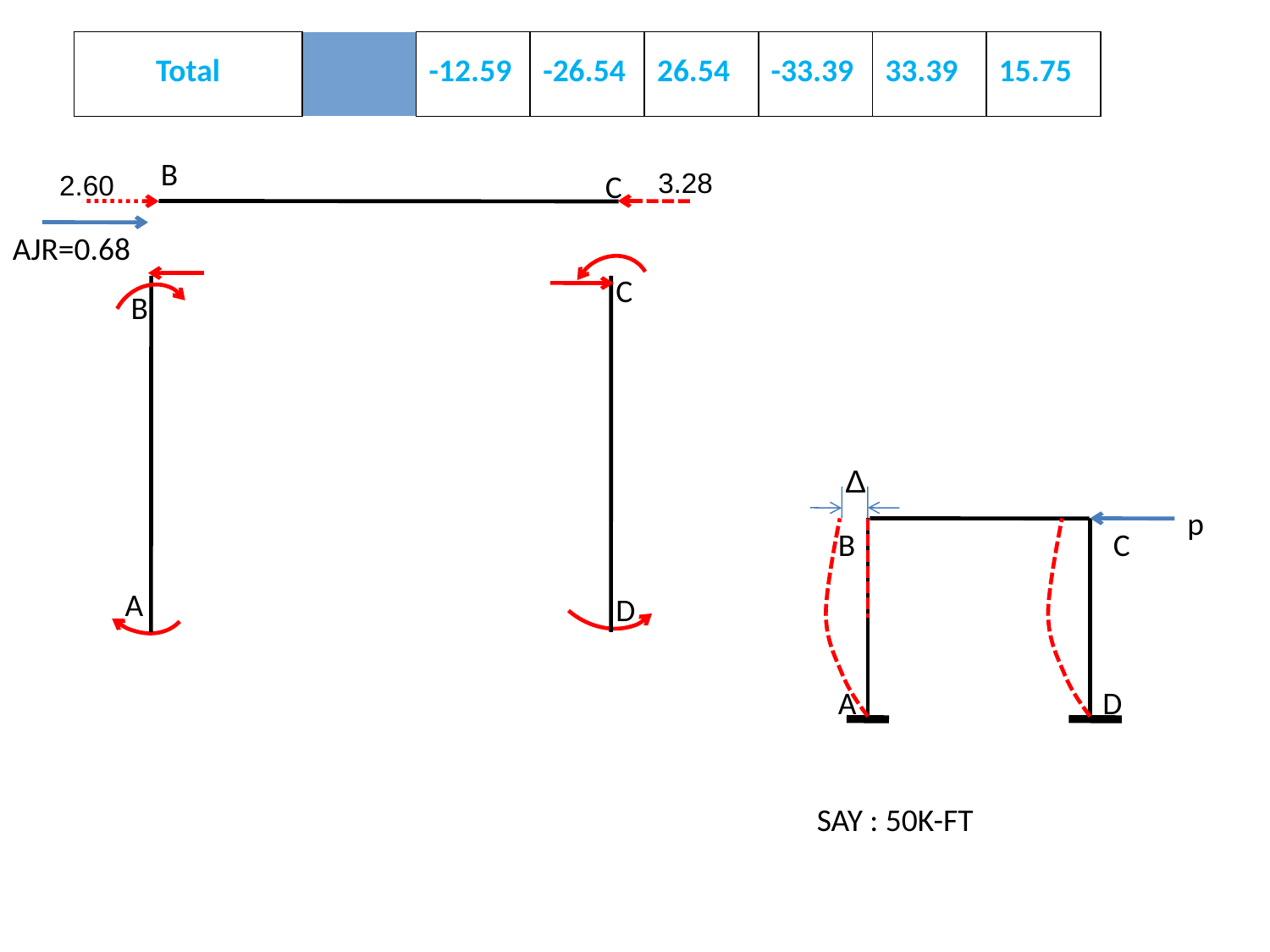

| Total |  | -12.59 | -26.54 | 26.54 | -33.39 | 33.39 | 15.75 |  |
| --- | --- | --- | --- | --- | --- | --- | --- | --- |
B
3.28
C
2.60
AJR=0.68

C
B

A
D
∆
p
B
C

A
D
SAY : 50K-FT